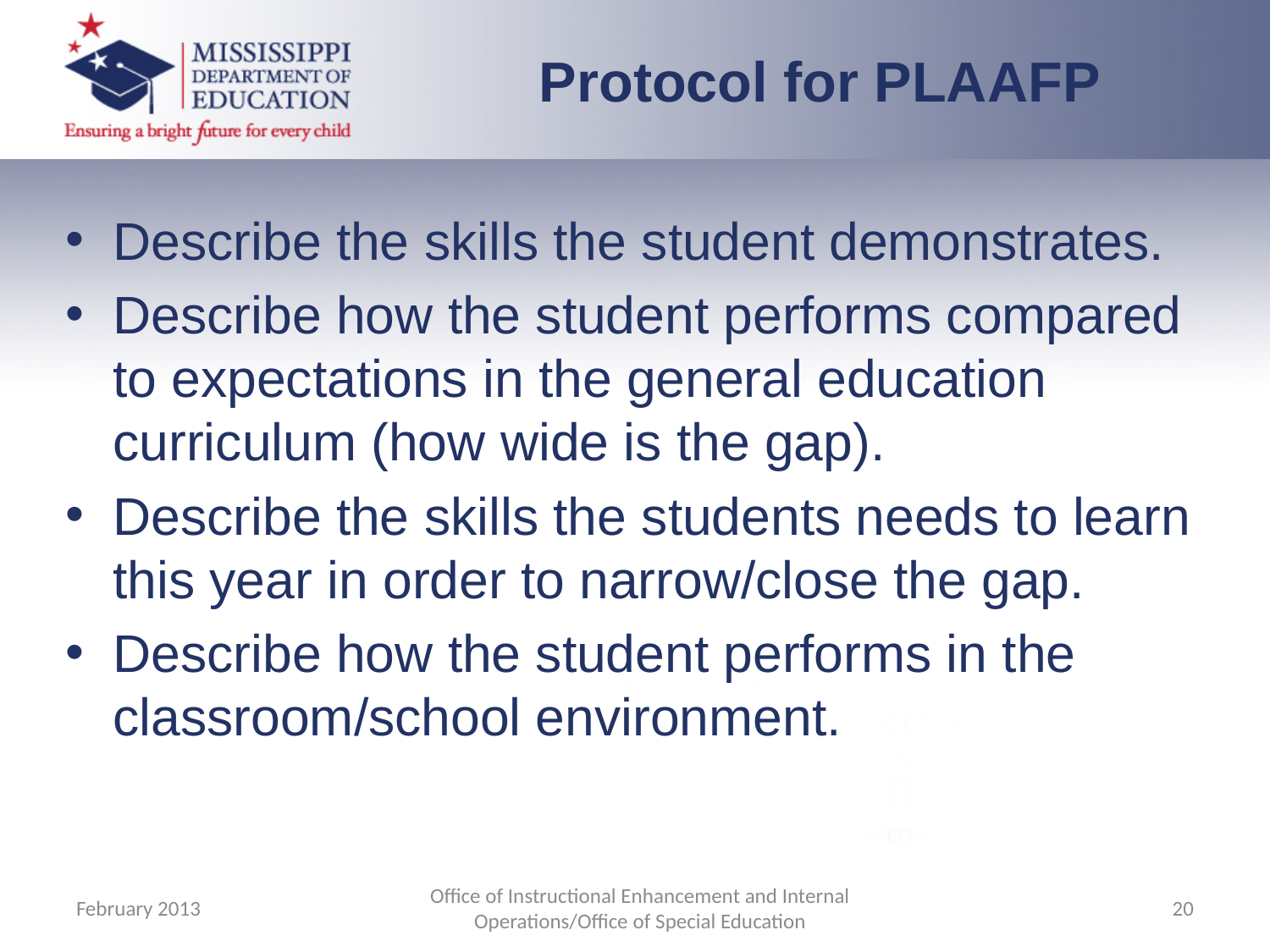

Protocol for PLAAFP
Describe the skills the student demonstrates.
Describe how the student performs compared to expectations in the general education curriculum (how wide is the gap).
Describe the skills the students needs to learn this year in order to narrow/close the gap.
Describe how the student performs in the classroom/school environment.

February 2013
Office of Instructional Enhancement and Internal Operations/Office of Special Education
20